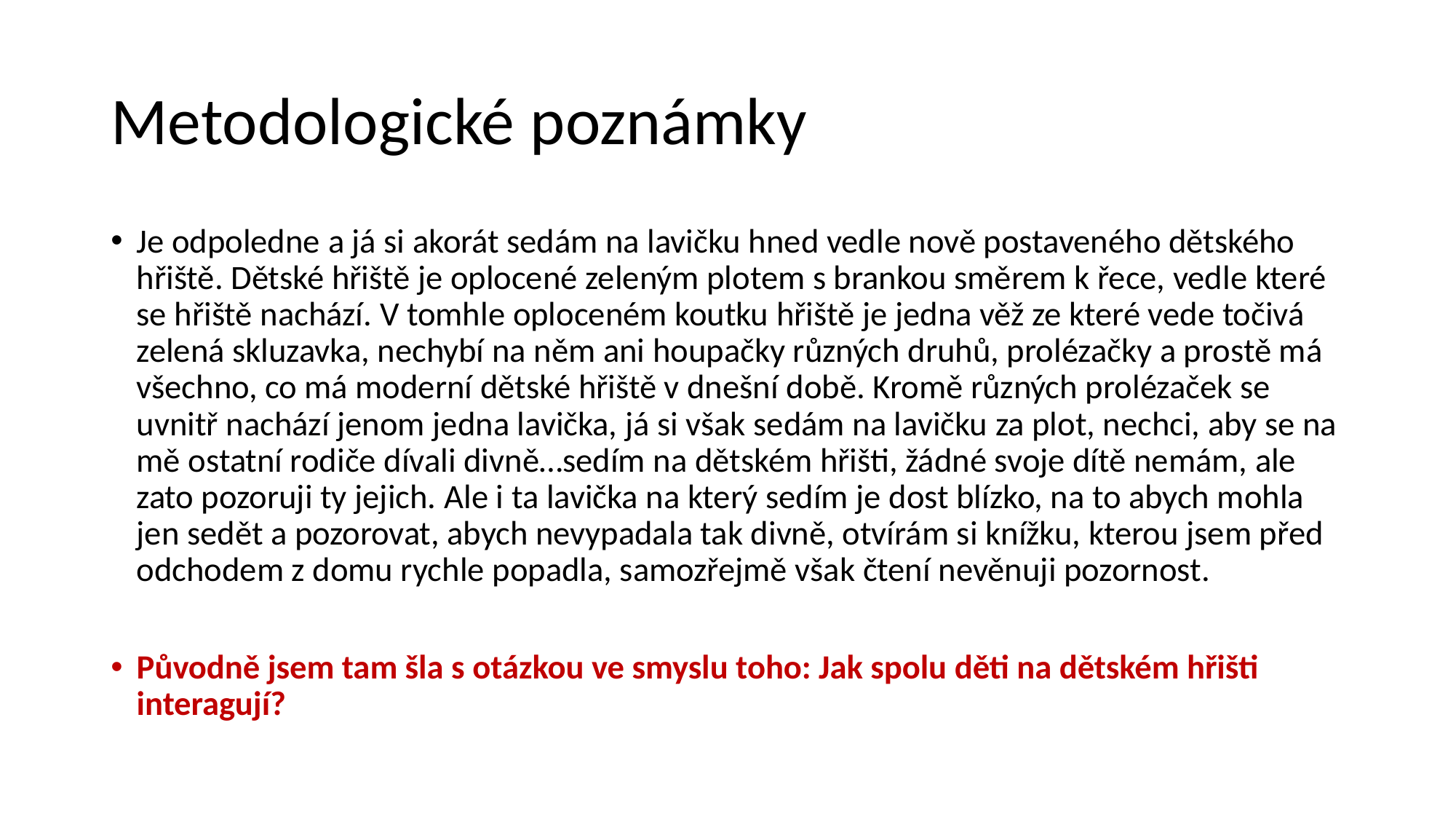

# Metodologické poznámky
Je odpoledne a já si akorát sedám na lavičku hned vedle nově postaveného dětského hřiště. Dětské hřiště je oplocené zeleným plotem s brankou směrem k řece, vedle které se hřiště nachází. V tomhle oploceném koutku hřiště je jedna věž ze které vede točivá zelená skluzavka, nechybí na něm ani houpačky různých druhů, prolézačky a prostě má všechno, co má moderní dětské hřiště v dnešní době. Kromě různých prolézaček se uvnitř nachází jenom jedna lavička, já si však sedám na lavičku za plot, nechci, aby se na mě ostatní rodiče dívali divně…sedím na dětském hřišti, žádné svoje dítě nemám, ale zato pozoruji ty jejich. Ale i ta lavička na který sedím je dost blízko, na to abych mohla jen sedět a pozorovat, abych nevypadala tak divně, otvírám si knížku, kterou jsem před odchodem z domu rychle popadla, samozřejmě však čtení nevěnuji pozornost.

Původně jsem tam šla s otázkou ve smyslu toho: Jak spolu děti na dětském hřišti interagují?